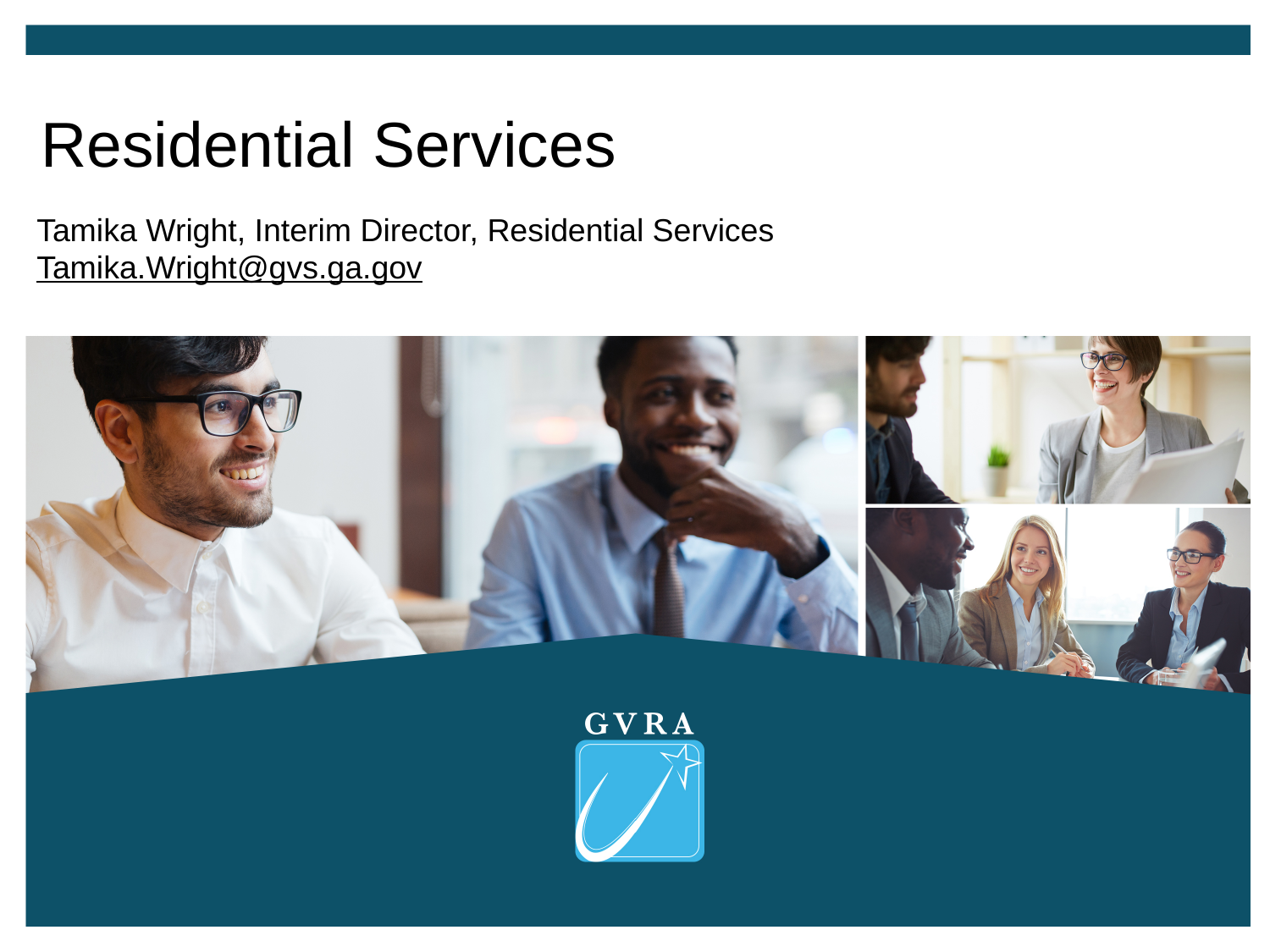

Residential Services

Tamika Wright, Interim Director, Residential Services
Tamika.Wright@gvs.ga.gov